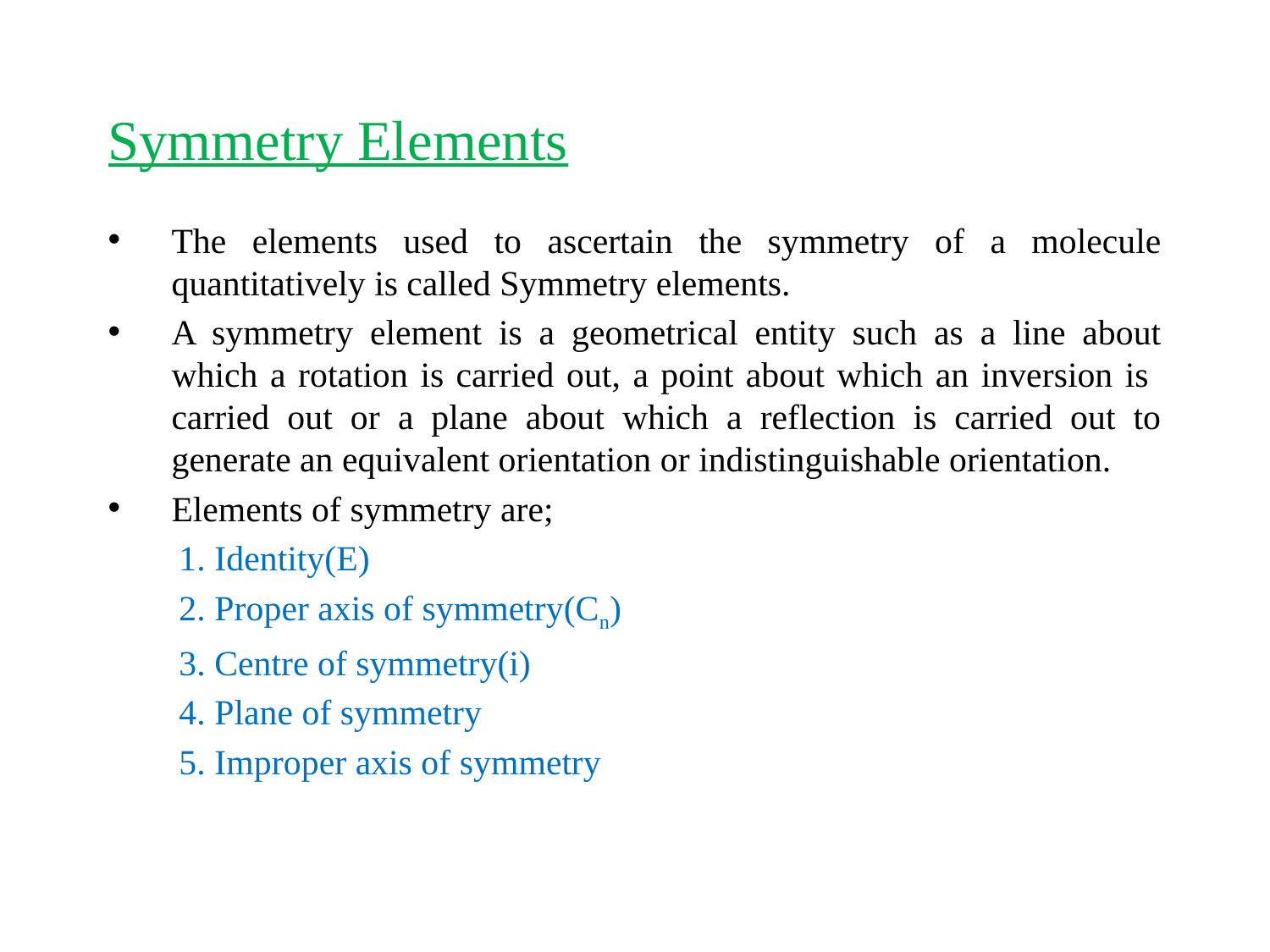

# Symmetry Elements
The elements used to ascertain the symmetry of a molecule quantitatively is called Symmetry elements.
A symmetry element is a geometrical entity such as a line about which a rotation is carried out, a point about which an inversion is  carried out or a plane about which a reflection is carried out to generate an equivalent orientation or indistinguishable orientation.
Elements of symmetry are;
        1. Identity(E)
        2. Proper axis of symmetry(Cn)
        3. Centre of symmetry(i)
        4. Plane of symmetry
        5. Improper axis of symmetry